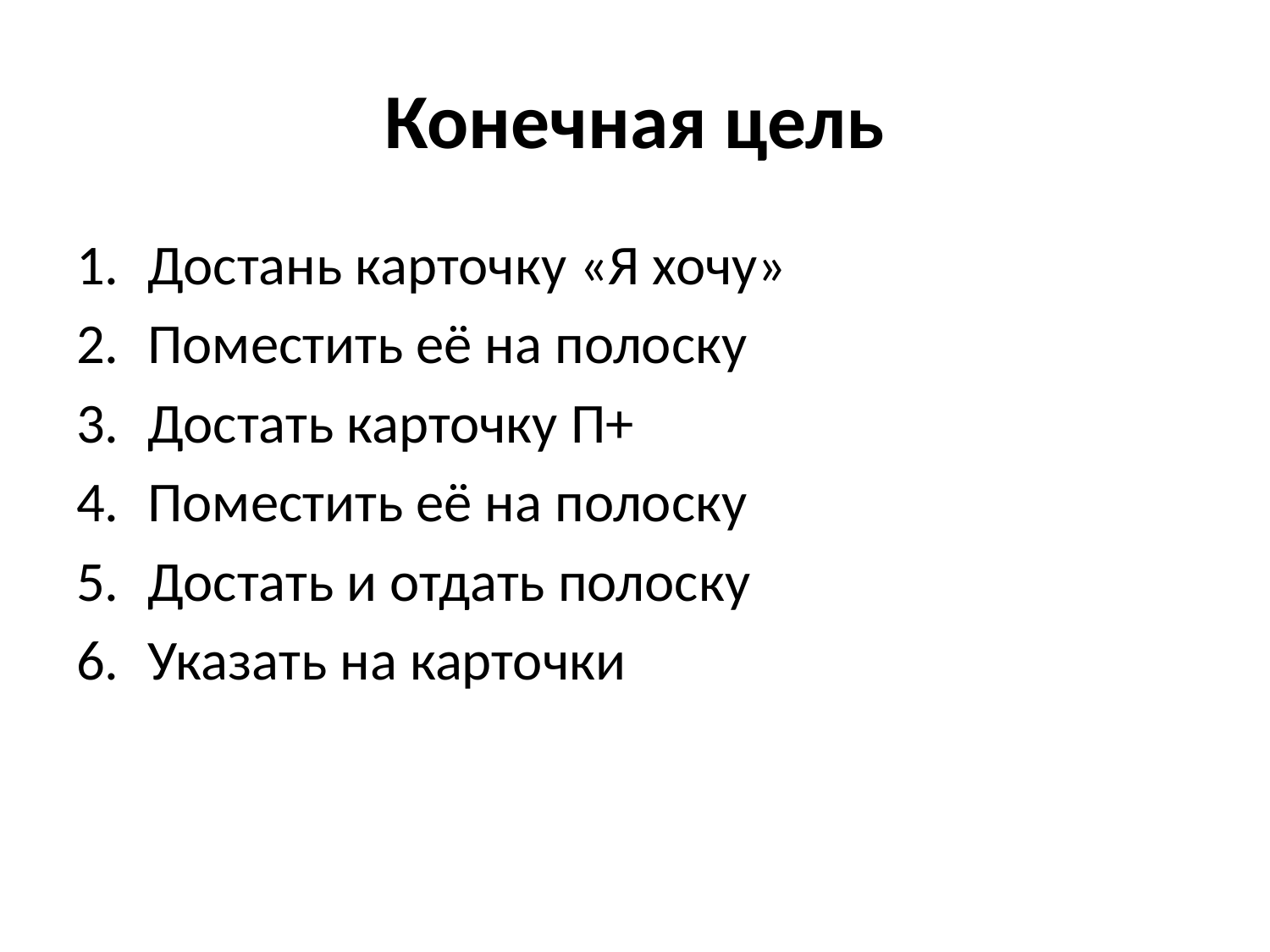

# Конечная цель
Достань карточку «Я хочу»
Поместить её на полоску
Достать карточку П+
Поместить её на полоску
Достать и отдать полоску
Указать на карточки